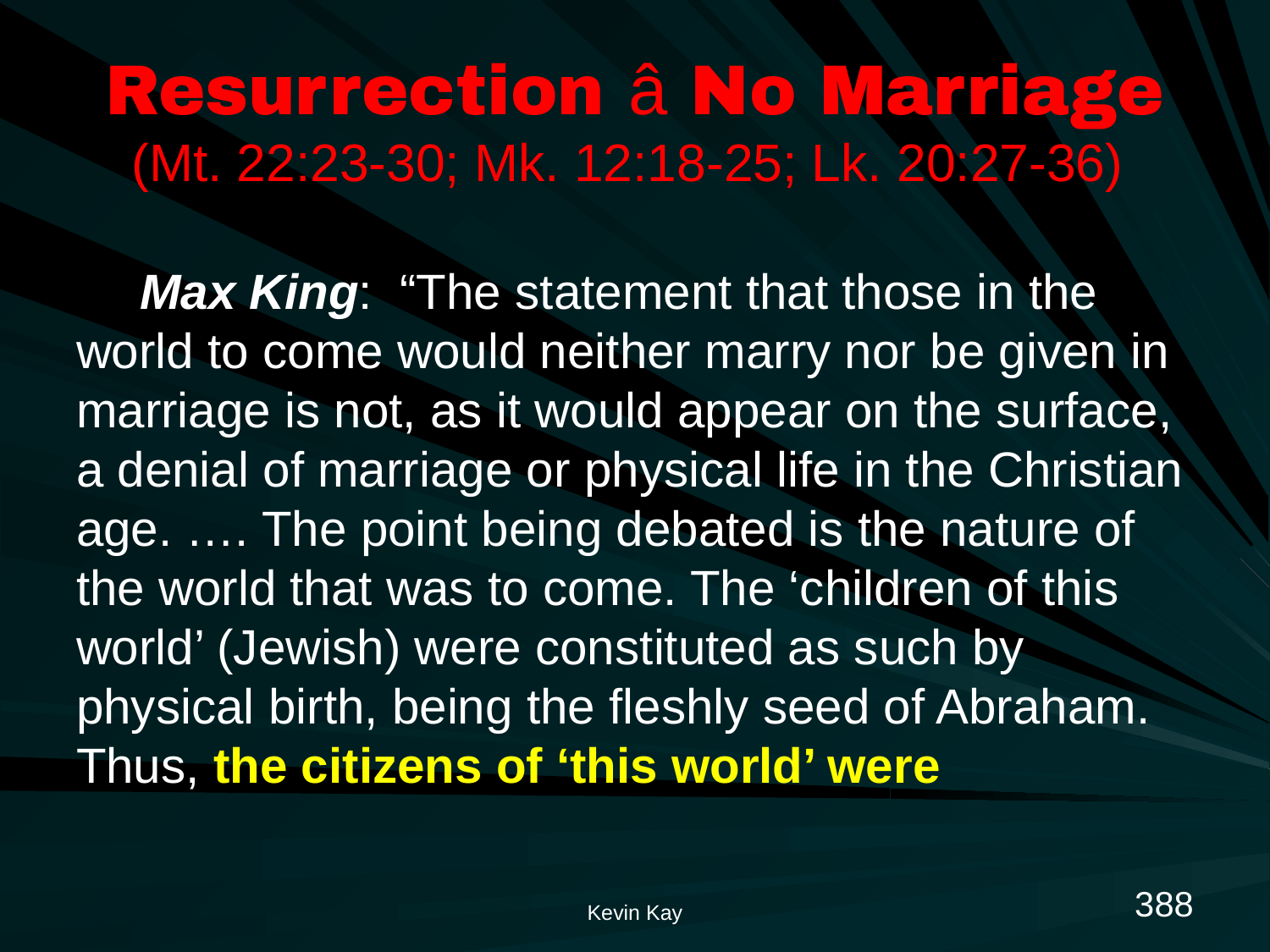

# Resurrection â No Marriage (Mt. 22:23-30; Mk. 12:18-25; Lk. 20:27-36)
Max King:  “The statement that those in the world to come would neither marry nor be given in marriage is not, as it would appear on the surface, a denial of marriage or physical life in the Christian age. …. The point being debated is the nature of the world that was to come. The ‘children of this world’ (Jewish) were constituted as such by physical birth, being the fleshly seed of Abraham. Thus, the citizens of ‘this world’ were
388
Kevin Kay